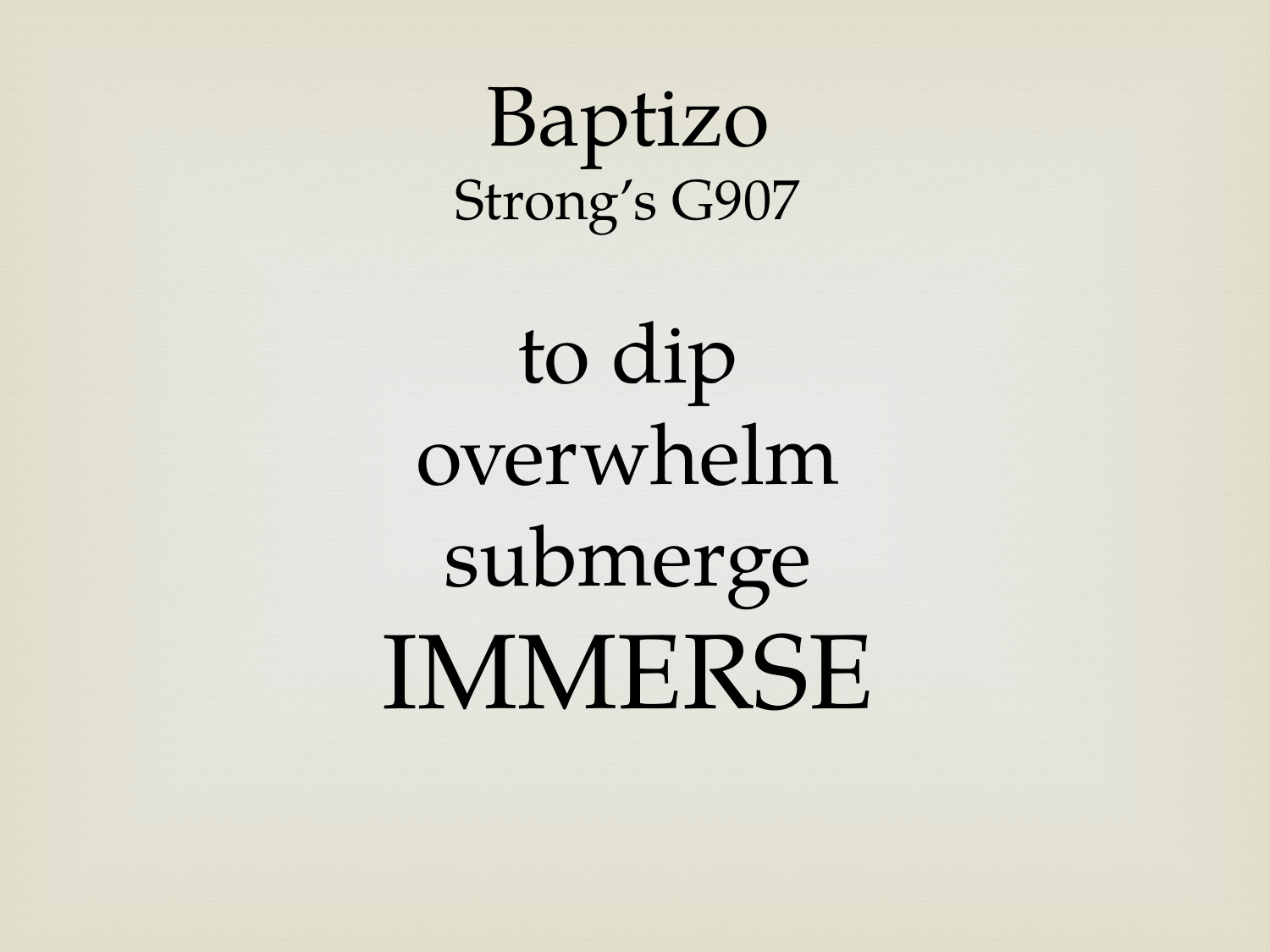

Baptizo
Strong’s G907

to dip
overwhelm
submerge
IMMERSE